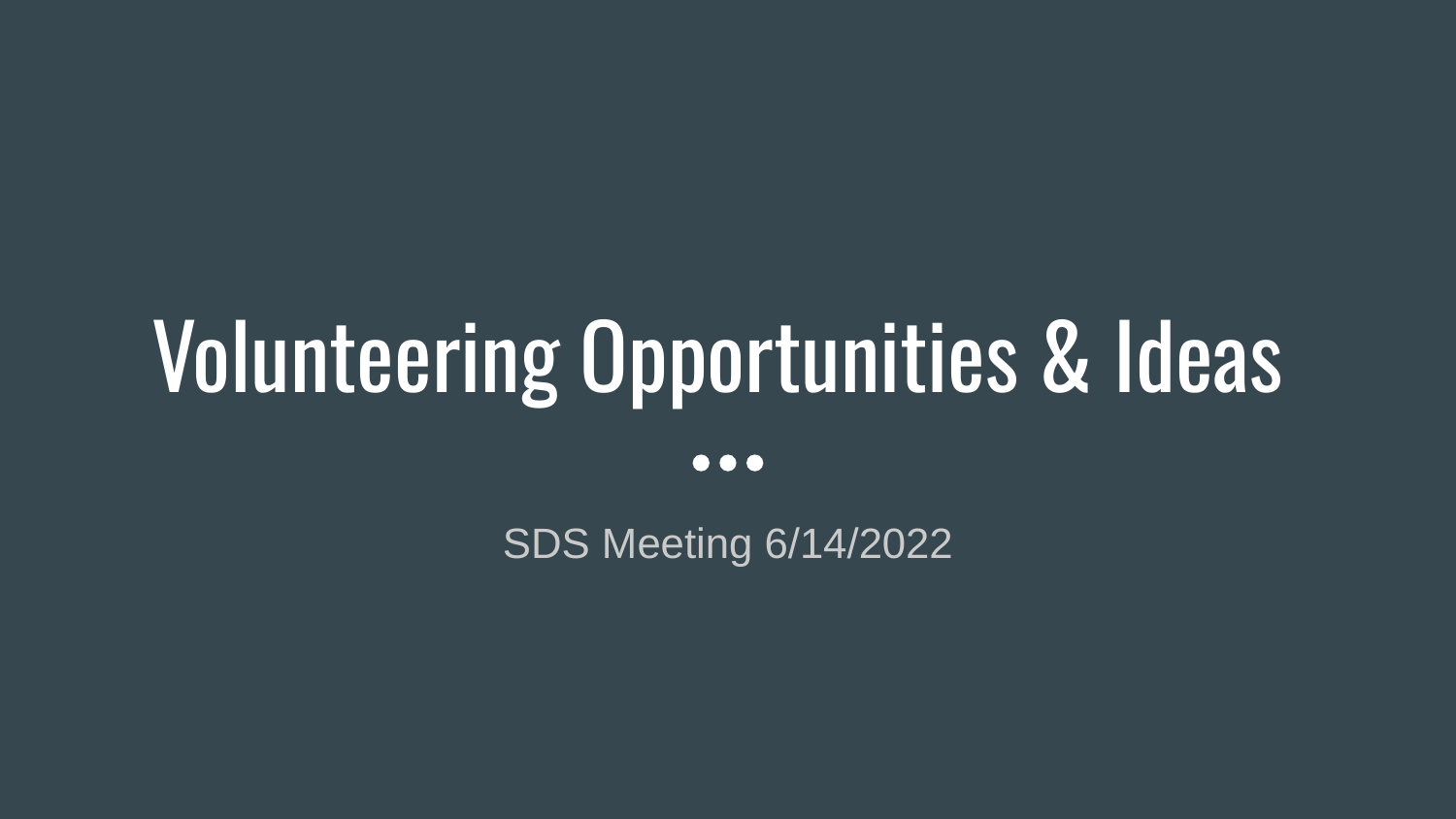

# Volunteering Opportunities & Ideas
SDS Meeting 6/14/2022